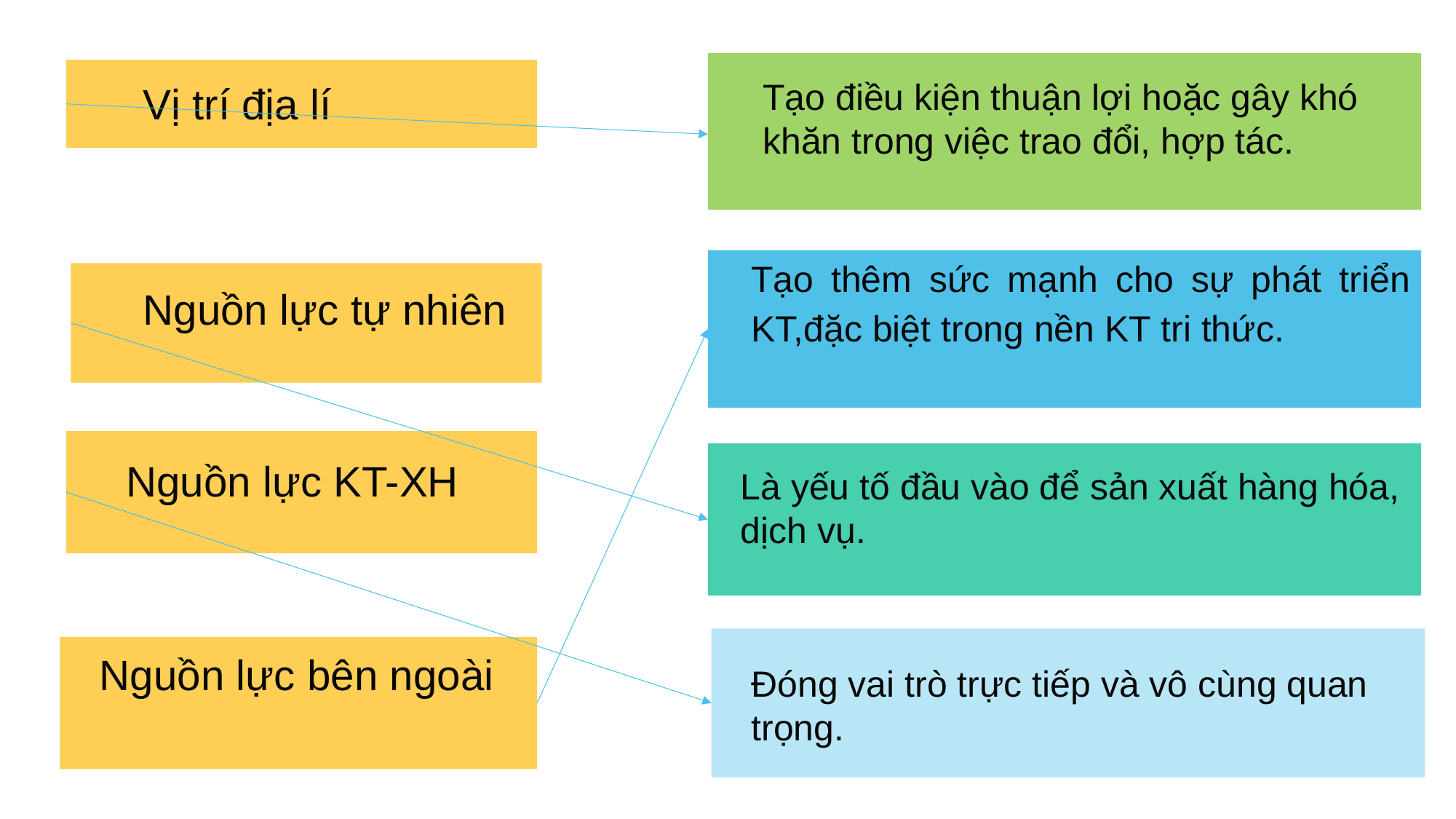

Tạo điều kiện thuận lợi hoặc gây khó khăn trong việc trao đổi, hợp tác.
Vị trí địa lí

Tạo thêm sức mạnh cho sự phát triển KT,đặc biệt trong nền KT tri thức.

Nguồn lực tự nhiên

Nguồn lực KT-XH
Là yếu tố đầu vào để sản xuất hàng hóa, dịch vụ.

Nguồn lực bên ngoài
Đóng vai trò trực tiếp và vô cùng quan trọng.